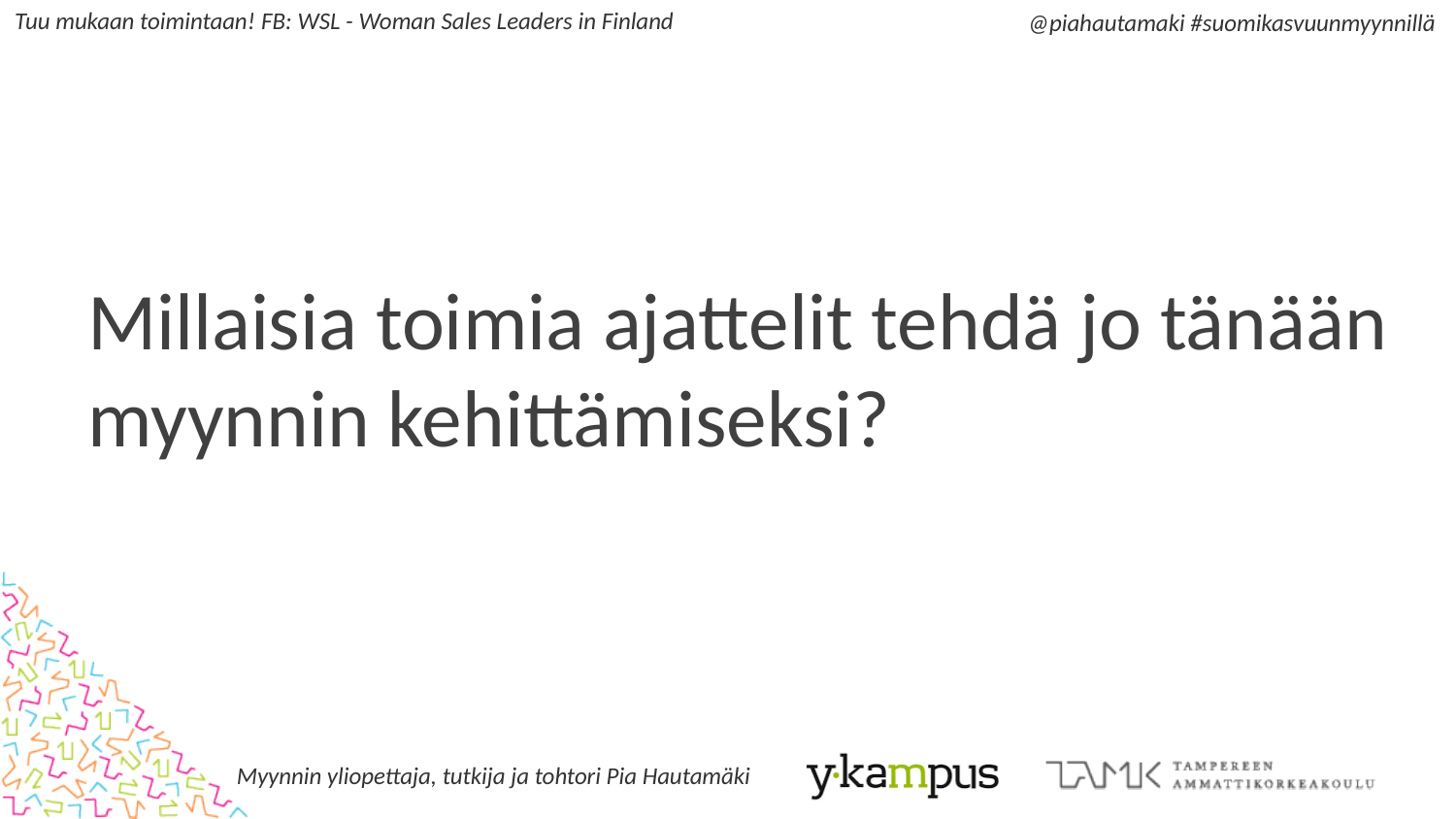

# Millaisia toimia ajattelit tehdä jo tänään myynnin kehittämiseksi?